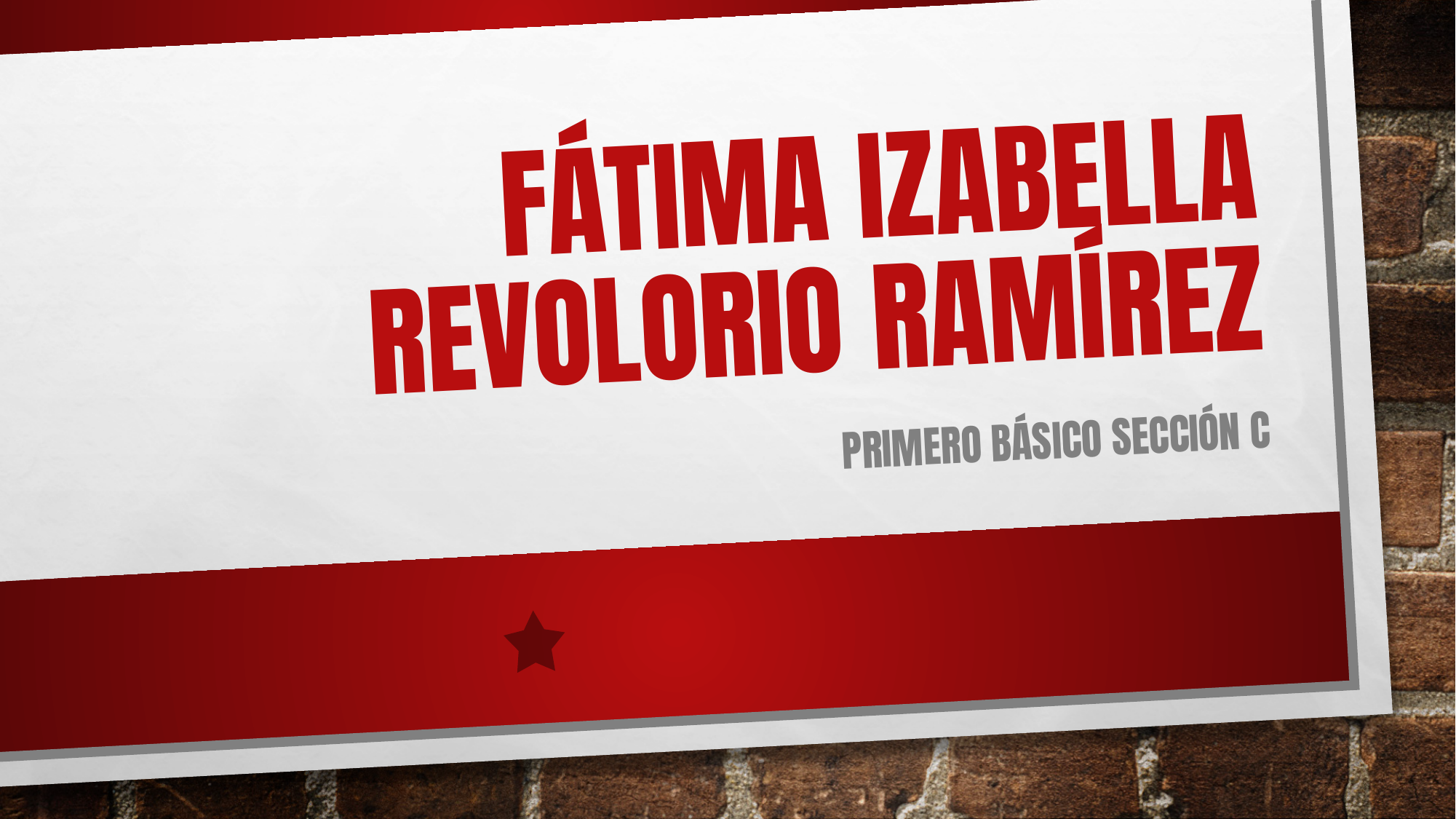

# Fátima Izabella Revolorio Ramírez
Primero Básico Sección C